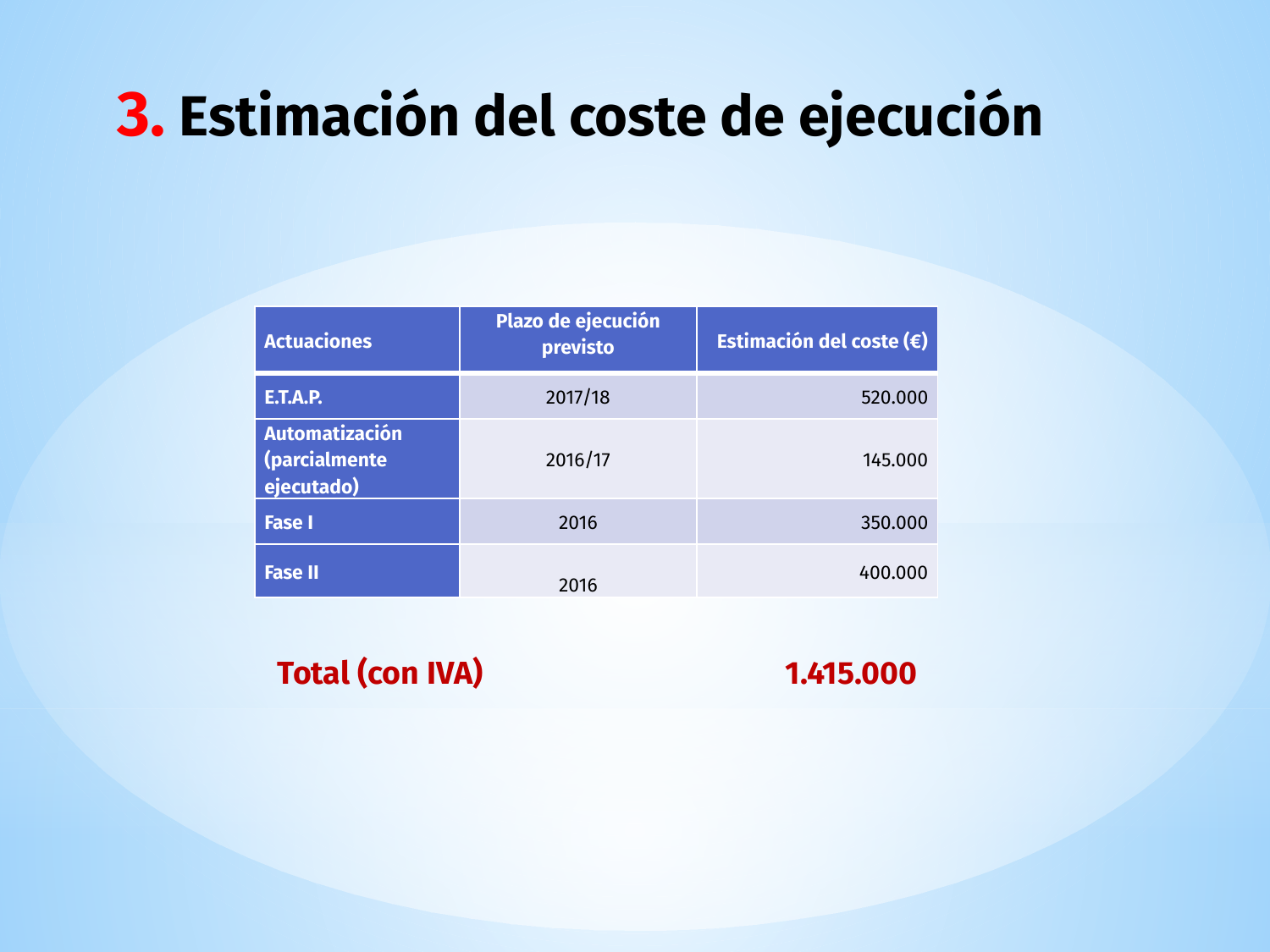

# 3. Estimación del coste de ejecución
| Actuaciones | Plazo de ejecución previsto | Estimación del coste (€) |
| --- | --- | --- |
| E.T.A.P. | 2017/18 | 520.000 |
| Automatización (parcialmente ejecutado) | 2016/17 | 145.000 |
| Fase I | 2016 | 350.000 |
| Fase II | 2016 | 400.000 |
Total (con IVA)			1.415.000